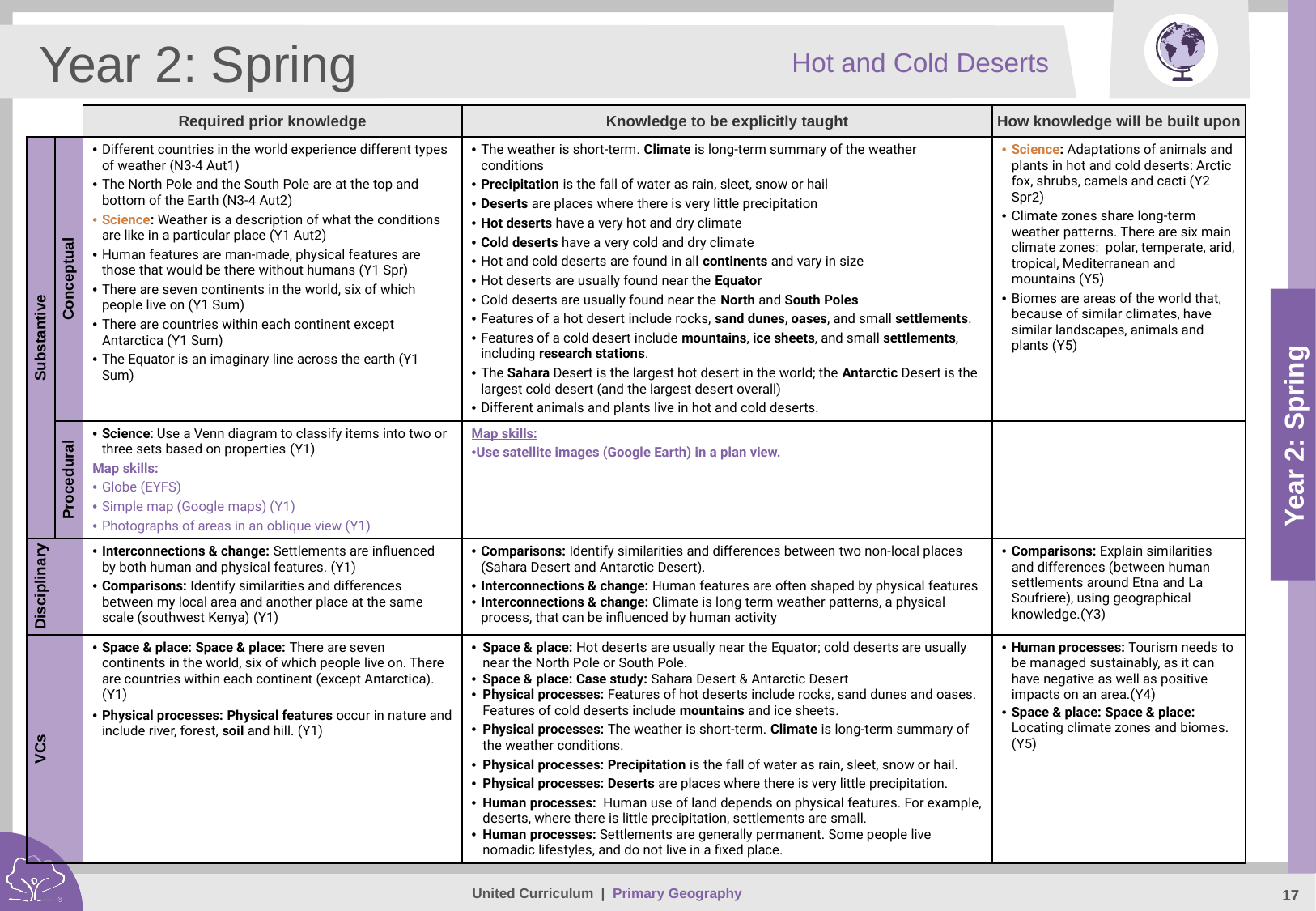

Hot and Cold Deserts
Year 2: Spring
|  |  | Required prior knowledge | Knowledge to be explicitly taught | How knowledge will be built upon |
| --- | --- | --- | --- | --- |
| Substantive | Conceptual | Different countries in the world experience different types of weather (N3-4 Aut1) The North Pole and the South Pole are at the top and bottom of the Earth (N3-4 Aut2) Science: Weather is a description of what the conditions are like in a particular place (Y1 Aut2) Human features are man-made, physical features are those that would be there without humans (Y1 Spr) There are seven continents in the world, six of which people live on (Y1 Sum) There are countries within each continent except Antarctica (Y1 Sum) The Equator is an imaginary line across the earth (Y1 Sum) | The weather is short-term. Climate is long-term summary of the weather conditions Precipitation is the fall of water as rain, sleet, snow or hail Deserts are places where there is very little precipitation Hot deserts have a very hot and dry climate Cold deserts have a very cold and dry climate Hot and cold deserts are found in all continents and vary in size Hot deserts are usually found near the Equator Cold deserts are usually found near the North and South Poles Features of a hot desert include rocks, sand dunes, oases, and small settlements. Features of a cold desert include mountains, ice sheets, and small settlements, including research stations. The Sahara Desert is the largest hot desert in the world; the Antarctic Desert is the largest cold desert (and the largest desert overall) Different animals and plants live in hot and cold deserts. | Science: Adaptations of animals and plants in hot and cold deserts: Arctic fox, shrubs, camels and cacti (Y2 Spr2) Climate zones share long-term weather patterns. There are six main climate zones: polar, temperate, arid, tropical, Mediterranean and mountains (Y5) Biomes are areas of the world that, because of similar climates, have similar landscapes, animals and plants (Y5) |
|  | Procedural | Science: Use a Venn diagram to classify items into two or three sets based on properties (Y1) Map skills: Globe (EYFS) Simple map (Google maps) (Y1) Photographs of areas in an oblique view (Y1) | Map skills: Use satellite images (Google Earth) in a plan view. |  |
| Disciplinary |  | Interconnections & change: Settlements are influenced by both human and physical features. (Y1) Comparisons: Identify similarities and differences between my local area and another place at the same scale (southwest Kenya) (Y1) | Comparisons: Identify similarities and differences between two non-local places (Sahara Desert and Antarctic Desert). Interconnections & change: Human features are often shaped by physical features Interconnections & change: Climate is long term weather patterns, a physical process, that can be influenced by human activity | Comparisons: Explain similarities and differences (between human settlements around Etna and La Soufriere), using geographical knowledge.(Y3) |
| VCs |  | Space & place: Space & place: There are seven continents in the world, six of which people live on. There are countries within each continent (except Antarctica). (Y1) Physical processes: Physical features occur in nature and include river, forest, soil and hill. (Y1) | Space & place: Hot deserts are usually near the Equator; cold deserts are usually near the North Pole or South Pole. Space & place: Case study: Sahara Desert & Antarctic Desert Physical processes: Features of hot deserts include rocks, sand dunes and oases. Features of cold deserts include mountains and ice sheets. Physical processes: The weather is short-term. Climate is long-term summary of the weather conditions. Physical processes: Precipitation is the fall of water as rain, sleet, snow or hail. Physical processes: Deserts are places where there is very little precipitation. Human processes: Human use of land depends on physical features. For example, deserts, where there is little precipitation, settlements are small. Human processes: Settlements are generally permanent. Some people live nomadic lifestyles, and do not live in a fixed place. | Human processes: Tourism needs to be managed sustainably, as it can have negative as well as positive impacts on an area.(Y4) Space & place: Space & place: Locating climate zones and biomes.(Y5) |
Year 2: Spring